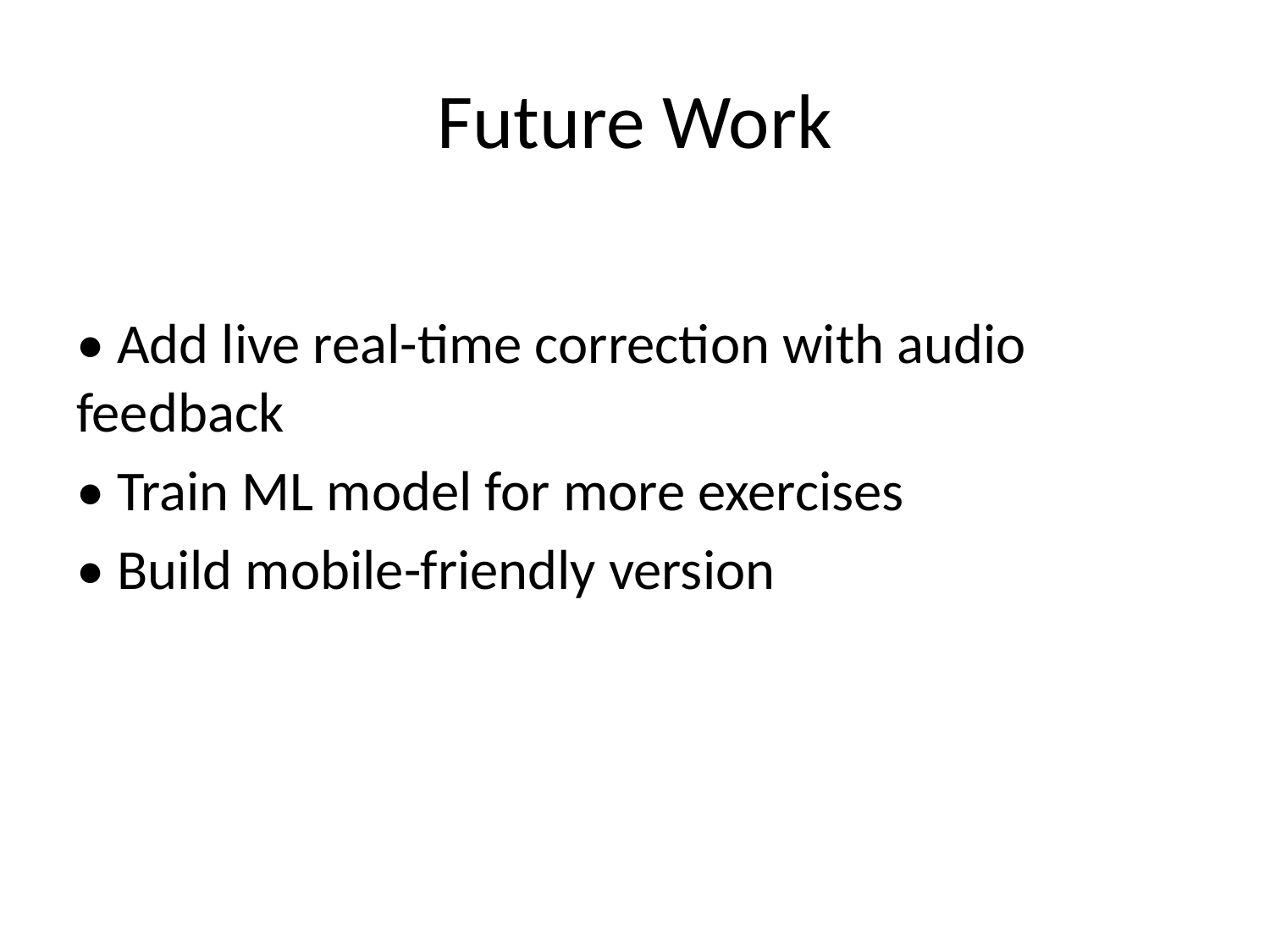

# Future Work

• Add live real-time correction with audio feedback
• Train ML model for more exercises
• Build mobile-friendly version